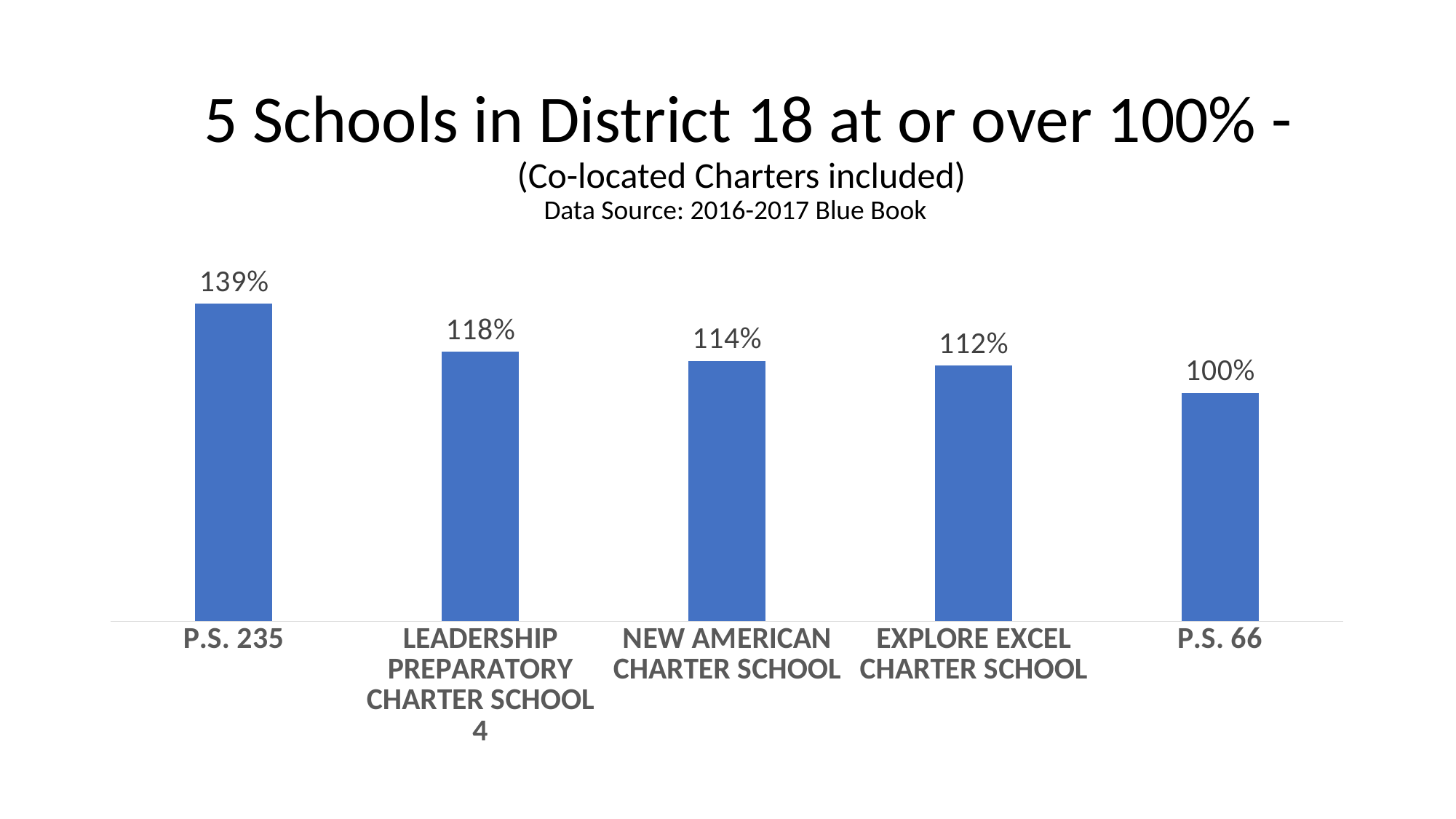

# 5 Schools in District 18 at or over 100% - (Co-located Charters included) Data Source: 2016-2017 Blue Book

### Chart

| Category |  |
|---|---|
| P.S. 235 | 1.3900000000000001 |
| LEADERSHIP PREPARATORY CHARTER SCHOOL 4 | 1.18 |
| NEW AMERICAN CHARTER SCHOOL | 1.1400000000000001 |
| EXPLORE EXCEL CHARTER SCHOOL | 1.12 |
| P.S. 66 | 1.0 |